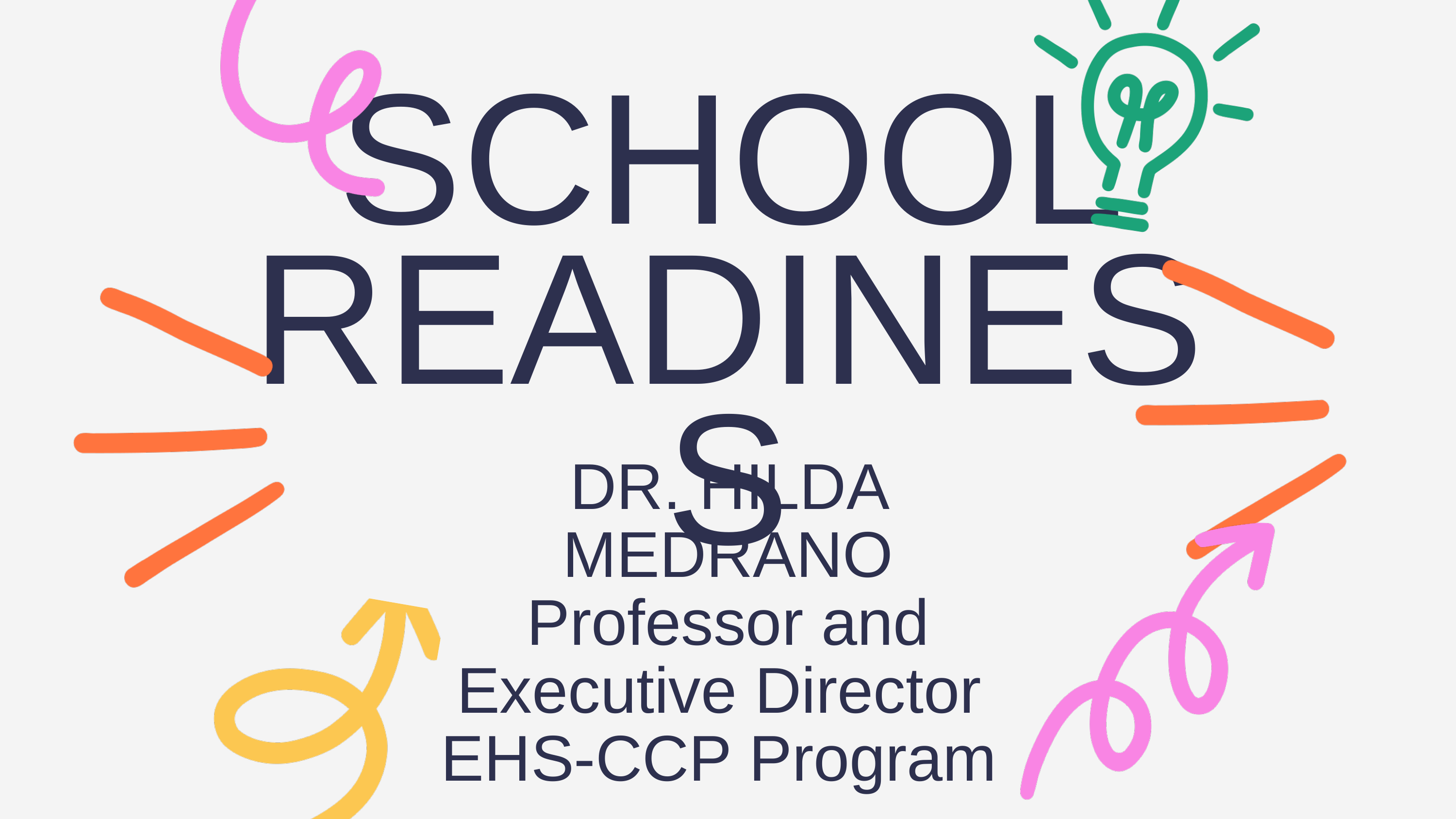

SCHOOL READINESS

DR. HILDA MEDRANO
Professor and Executive Director
EHS-CCP Program